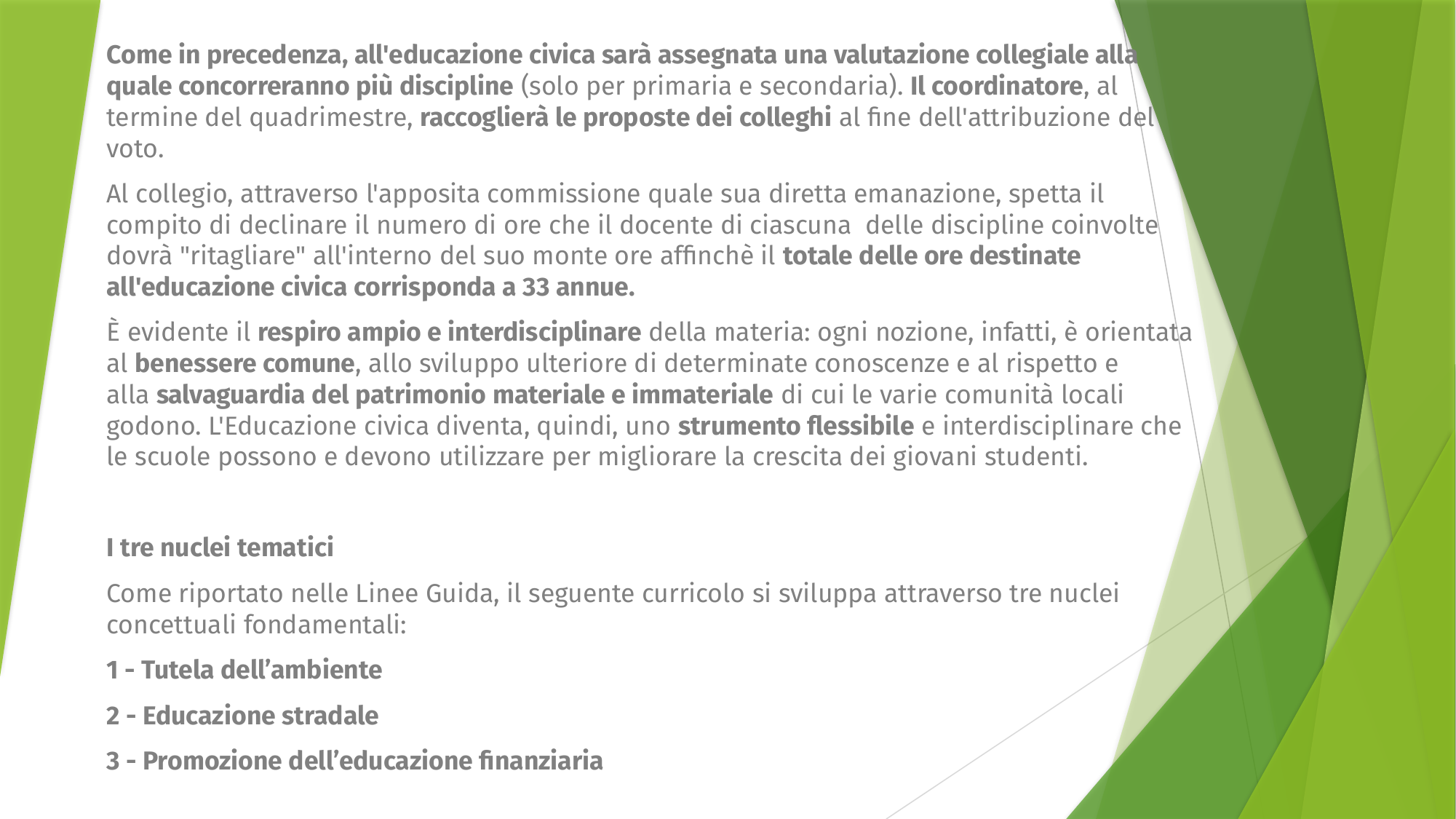

Come in precedenza, all'educazione civica sarà assegnata una valutazione collegiale alla quale concorreranno più discipline (solo per primaria e secondaria). Il coordinatore, al termine del quadrimestre, raccoglierà le proposte dei colleghi al fine dell'attribuzione del voto.
Al collegio, attraverso l'apposita commissione quale sua diretta emanazione, spetta il compito di declinare il numero di ore che il docente di ciascuna  delle discipline coinvolte dovrà "ritagliare" all'interno del suo monte ore affinchè il totale delle ore destinate all'educazione civica corrisponda a 33 annue.
È evidente il respiro ampio e interdisciplinare della materia: ogni nozione, infatti, è orientata al benessere comune, allo sviluppo ulteriore di determinate conoscenze e al rispetto e alla salvaguardia del patrimonio materiale e immateriale di cui le varie comunità locali godono. L'Educazione civica diventa, quindi, uno strumento flessibile e interdisciplinare che le scuole possono e devono utilizzare per migliorare la crescita dei giovani studenti.

I tre nuclei tematici
Come riportato nelle Linee Guida, il seguente curricolo si sviluppa attraverso tre nuclei concettuali fondamentali:
1 - Tutela dell’ambiente
2 - Educazione stradale
3 - Promozione dell’educazione finanziaria